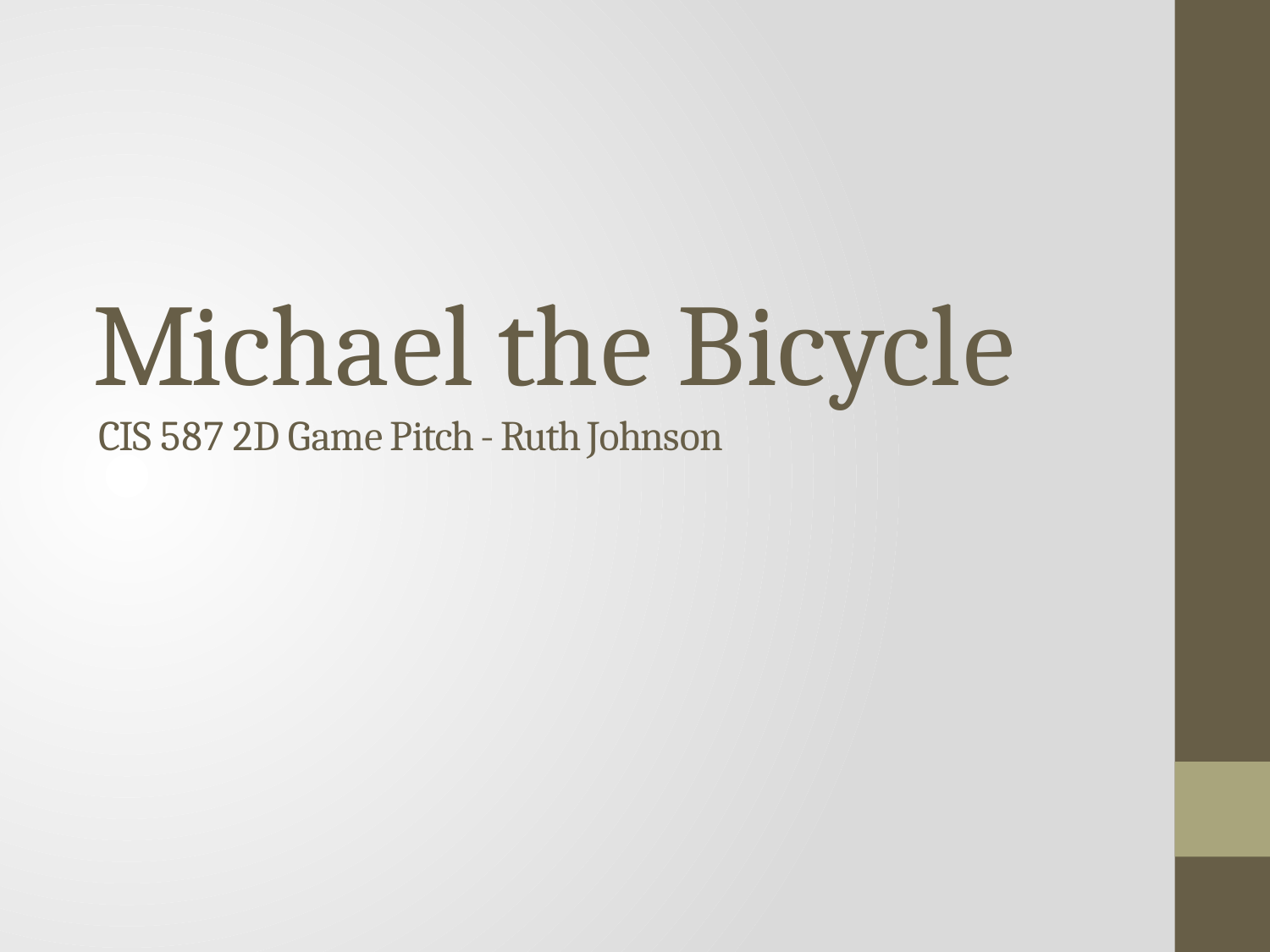

# Michael the Bicycle CIS 587 2D Game Pitch - Ruth Johnson